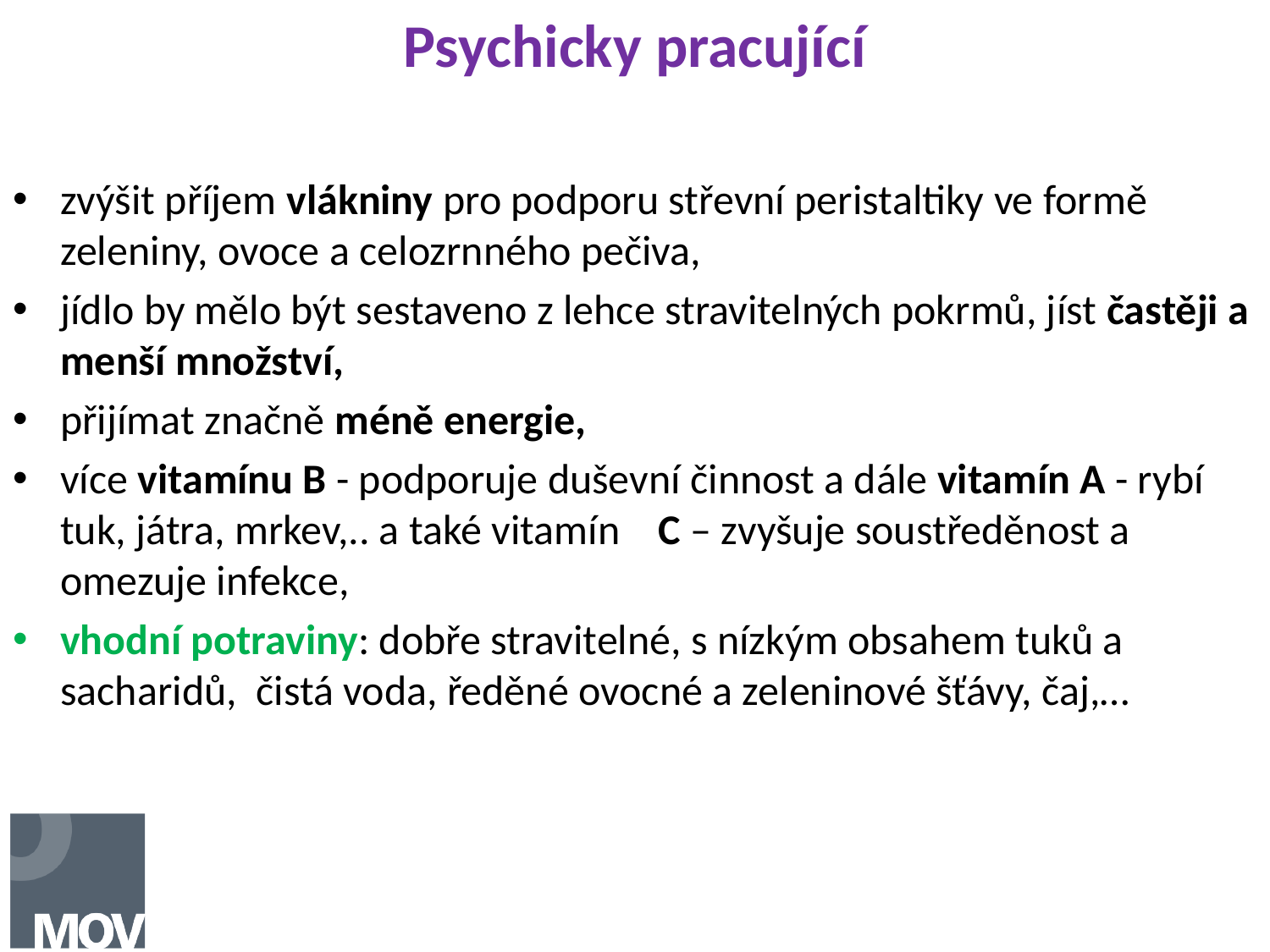

# Psychicky pracující
zvýšit příjem vlákniny pro podporu střevní peristaltiky ve formě zeleniny, ovoce a celozrnného pečiva,
jídlo by mělo být sestaveno z lehce stravitelných pokrmů, jíst častěji a menší množství,
přijímat značně méně energie,
více vitamínu B - podporuje duševní činnost a dále vitamín A - rybí tuk, játra, mrkev,.. a také vitamín    C – zvyšuje soustředěnost a omezuje infekce,
vhodní potraviny: dobře stravitelné, s nízkým obsahem tuků a sacharidů,  čistá voda, ředěné ovocné a zeleninové šťávy, čaj,…